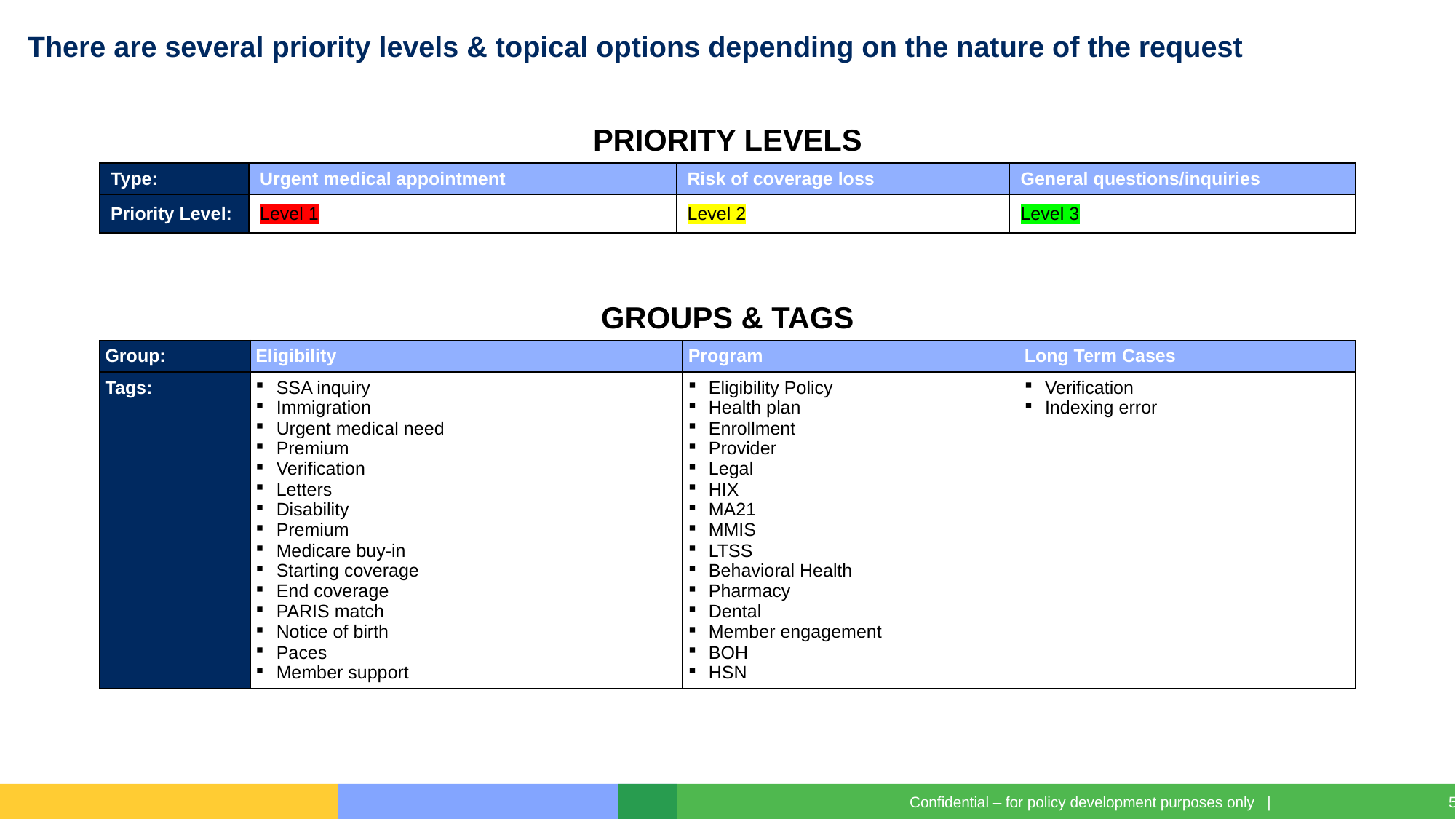

# There are several priority levels & topical options depending on the nature of the request
| PRIORITY LEVELS |  |  |  |
| --- | --- | --- | --- |
| Type: | Urgent medical appointment | Risk of coverage loss | General questions/inquiries |
| Priority Level: | Level 1 | Level 2 | Level 3 |
| GROUPS & TAGS |  |  |  |
| --- | --- | --- | --- |
| Group: | Eligibility | Program | Long Term Cases |
| Tags: | SSA inquiry Immigration Urgent medical need Premium Verification Letters Disability Premium Medicare buy-in Starting coverage End coverage PARIS match Notice of birth Paces Member support | Eligibility Policy Health plan Enrollment Provider Legal HIX MA21 MMIS LTSS Behavioral Health Pharmacy Dental Member engagement BOH HSN | Verification Indexing error |